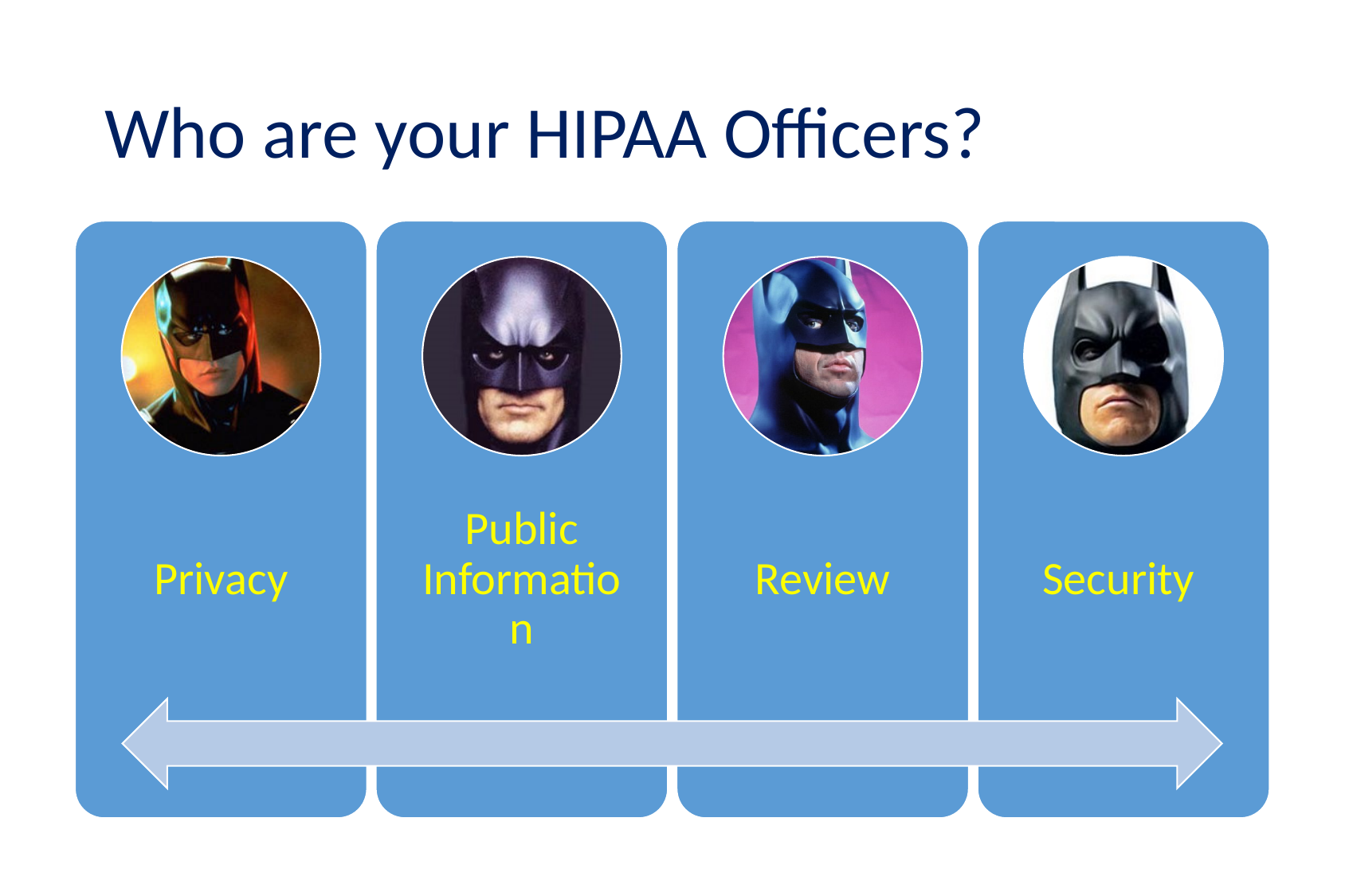

# Who are your HIPAA Officers?
Privacy
Public Information
Review
Security